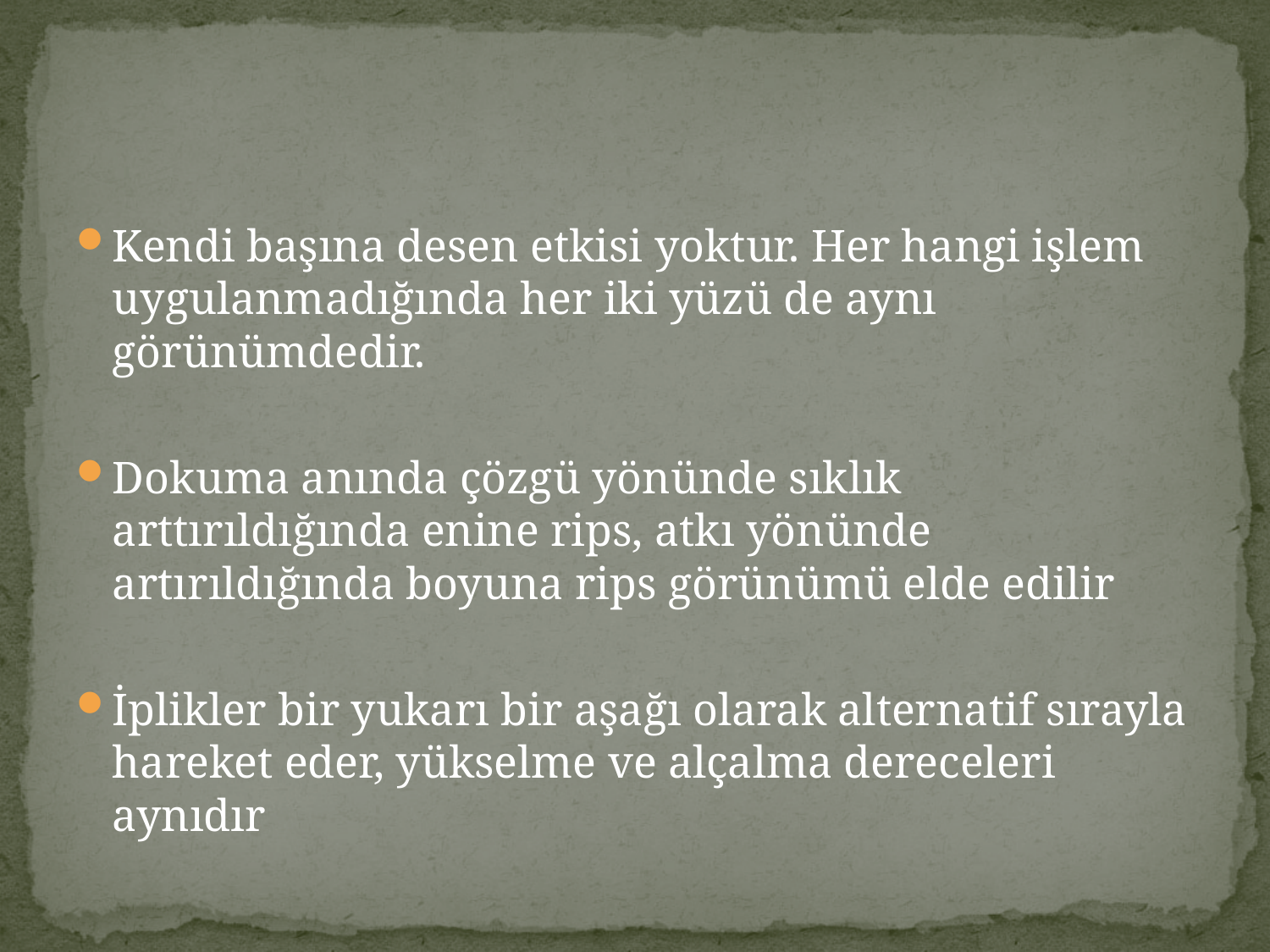

#
Kendi başına desen etkisi yoktur. Her hangi işlem uygulanmadığında her iki yüzü de aynı görünümdedir.

Dokuma anında çözgü yönünde sıklık arttırıldığında enine rips, atkı yönünde artırıldığında boyuna rips görünümü elde edilir

İplikler bir yukarı bir aşağı olarak alternatif sırayla hareket eder, yükselme ve alçalma dereceleri aynıdır